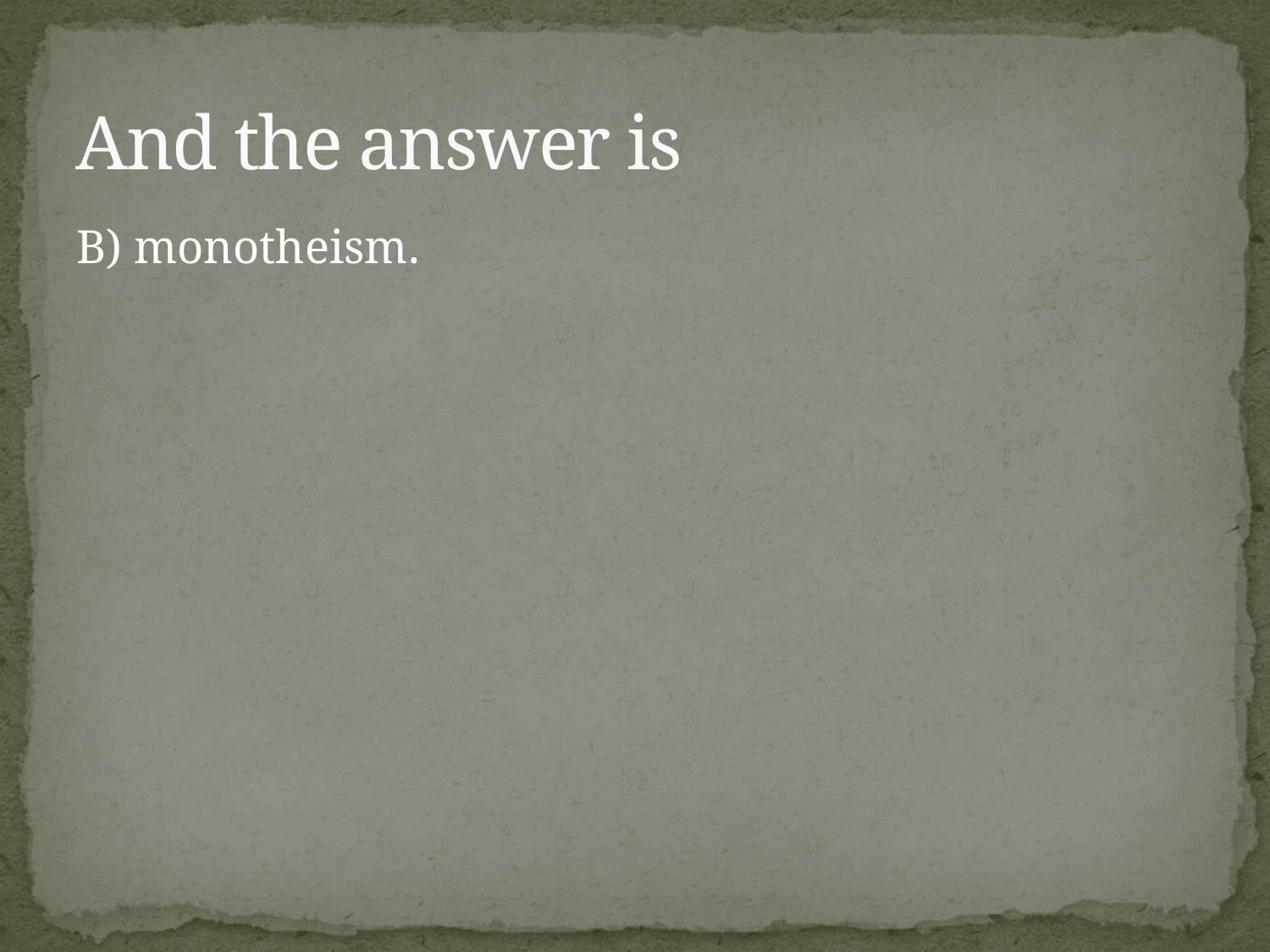

# And the answer is
B) monotheism.